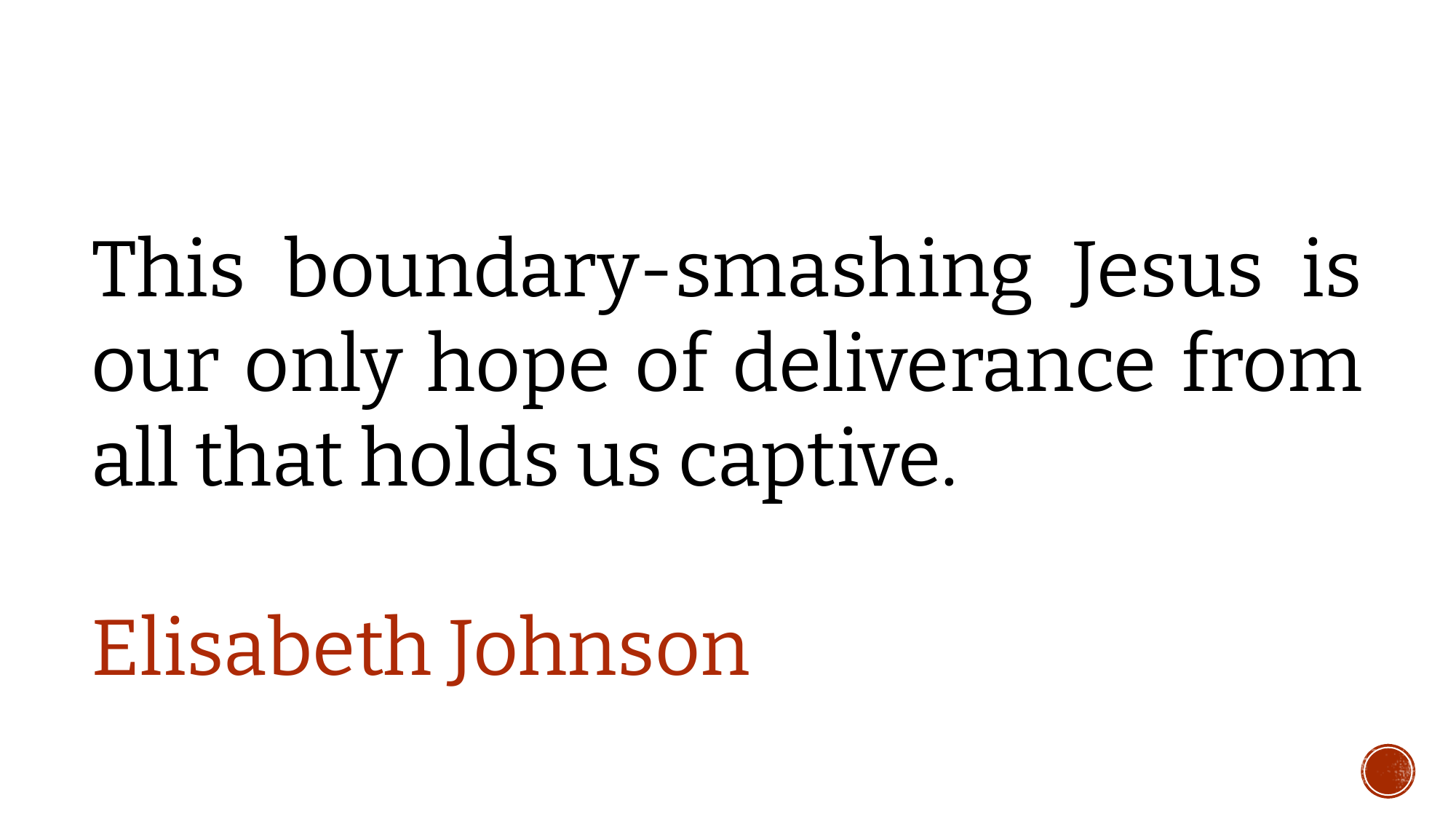

This boundary-smashing Jesus is our only hope of deliverance from all that holds us captive.
											Elisabeth Johnson